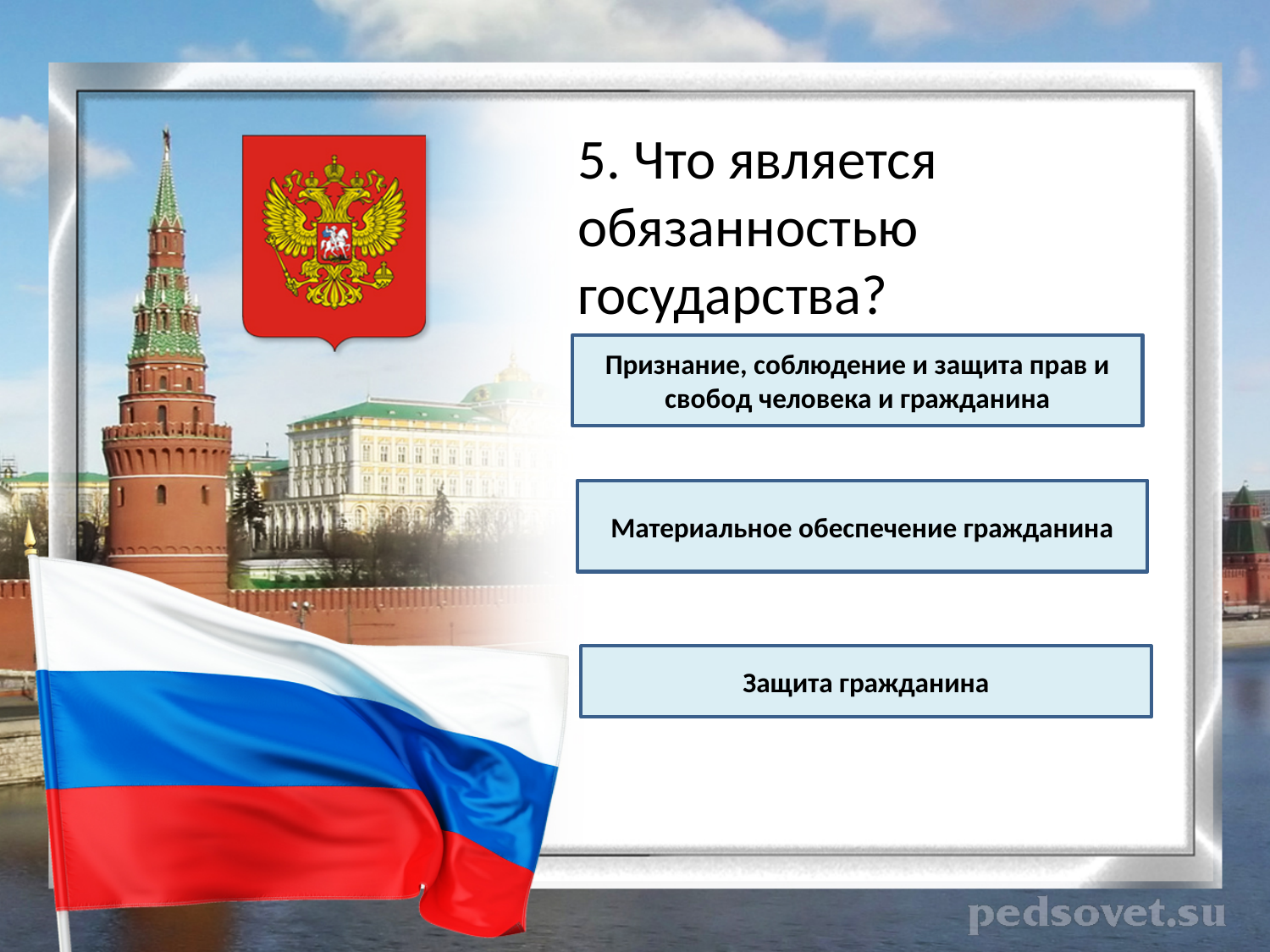

5. Что является обязанностью государства?

Признание, соблюдение и защита прав и свобод человека и гражданина
Материальное обеспечение гражданина
Защита гражданина